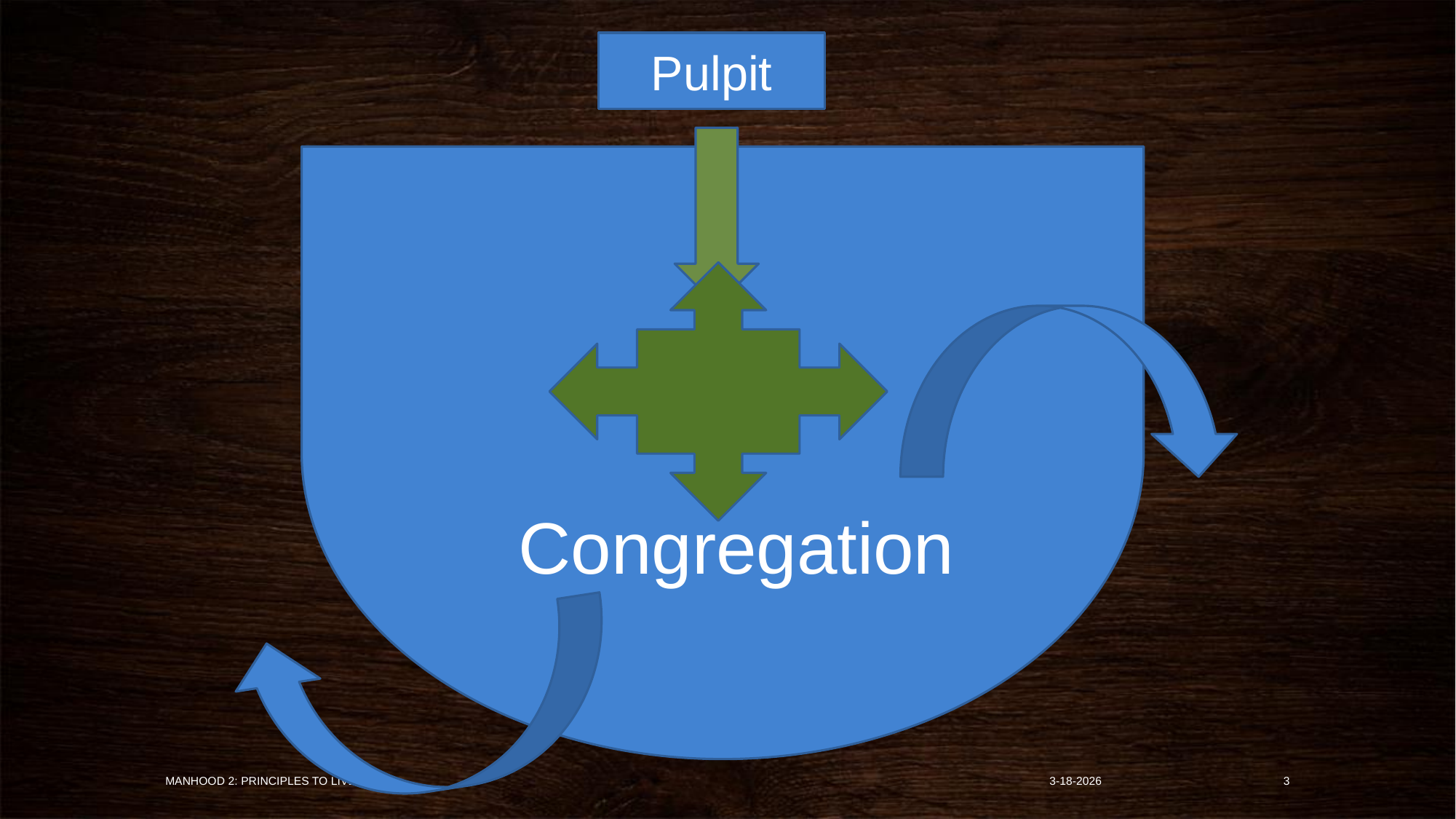

Pulpit

Congregation

Manhood 2: Principles to Live By
3-18-2026
3